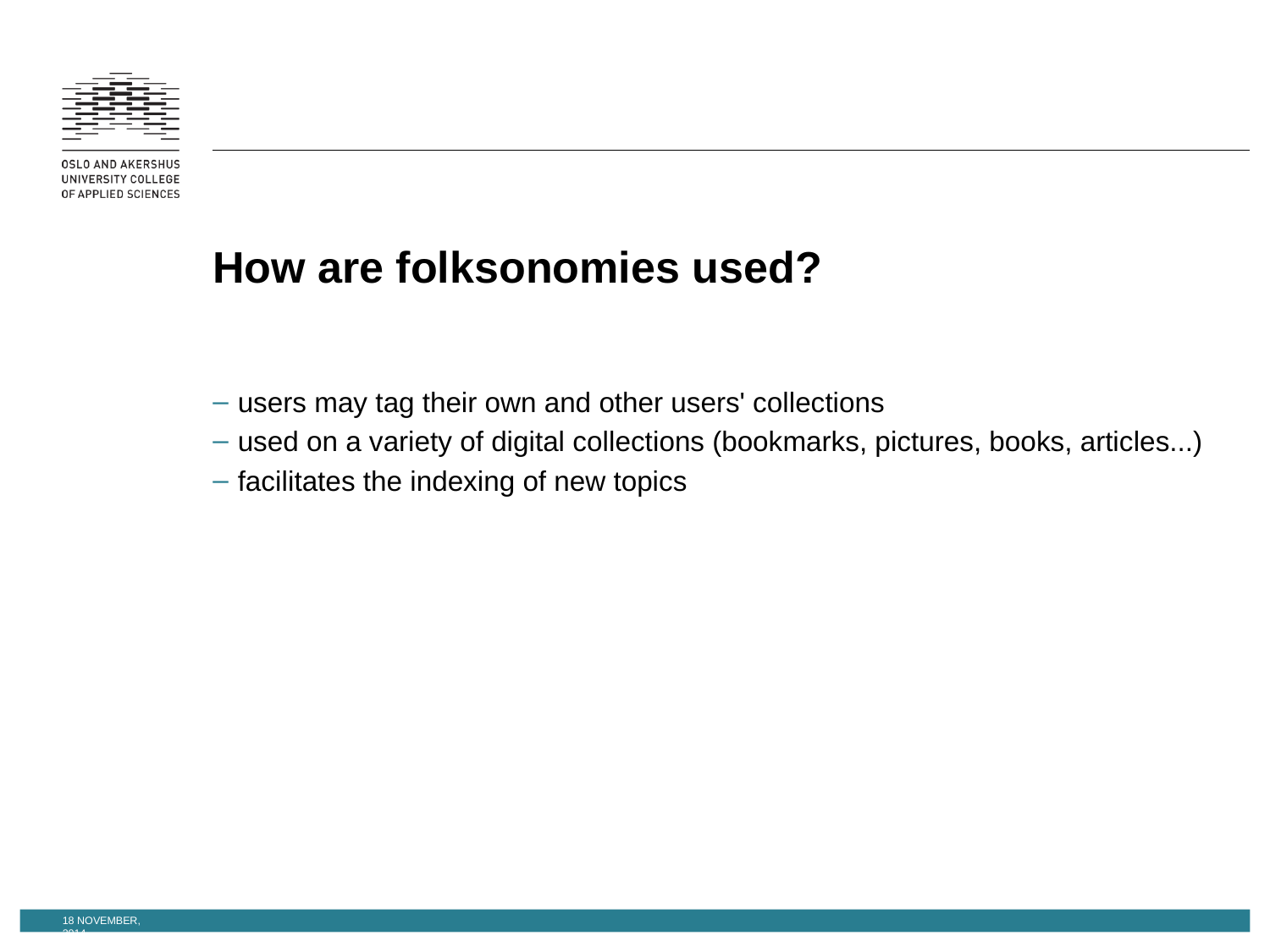

# How are folksonomies used?
users may tag their own and other users' collections
used on a variety of digital collections (bookmarks, pictures, books, articles...)
facilitates the indexing of new topics
18 November, 2014